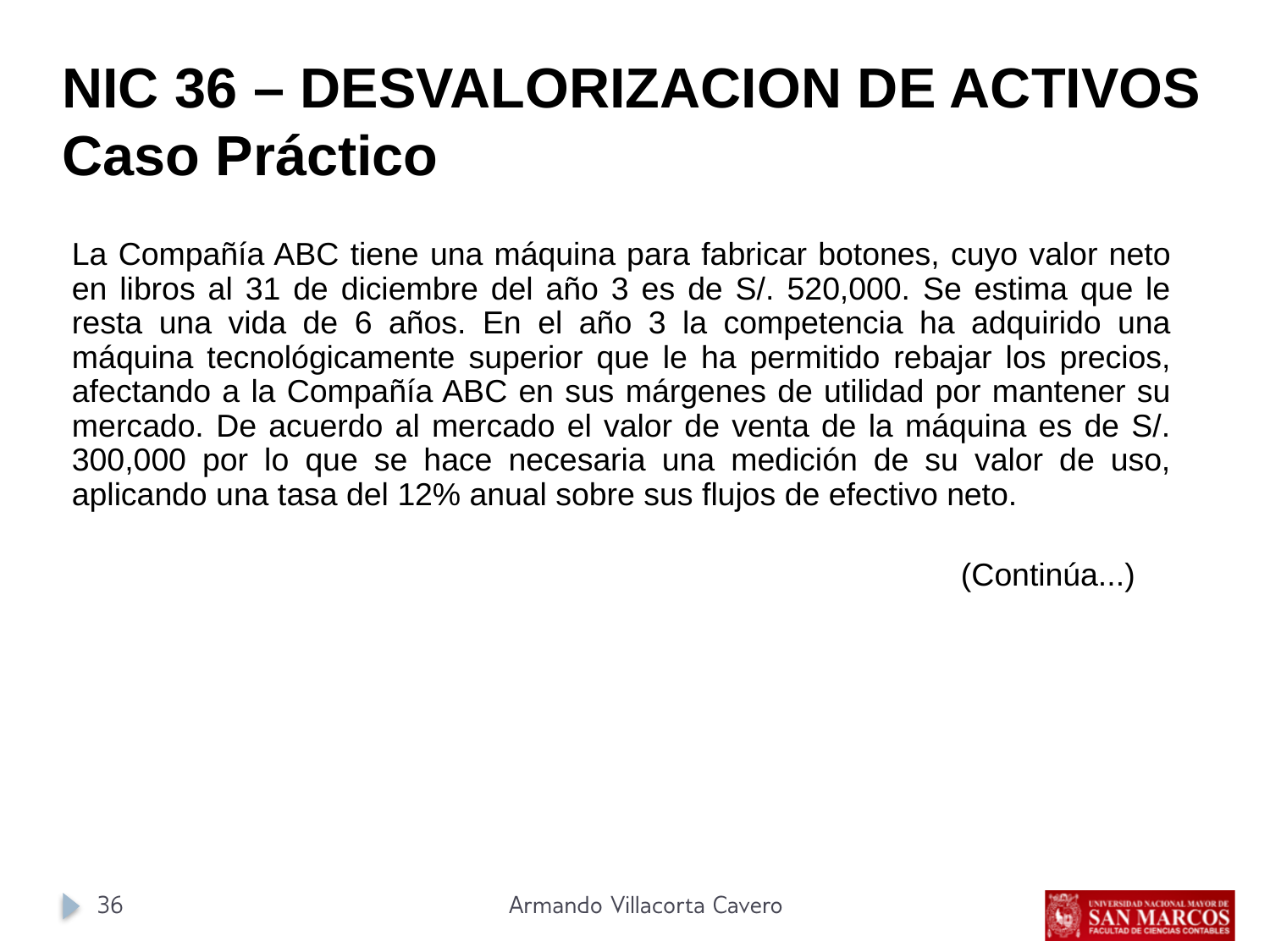

NIC 36 – DESVALORIZACION DE ACTIVOS
Caso Práctico
La Compañía ABC tiene una máquina para fabricar botones, cuyo valor neto en libros al 31 de diciembre del año 3 es de S/. 520,000. Se estima que le resta una vida de 6 años. En el año 3 la competencia ha adquirido una máquina tecnológicamente superior que le ha permitido rebajar los precios, afectando a la Compañía ABC en sus márgenes de utilidad por mantener su mercado. De acuerdo al mercado el valor de venta de la máquina es de S/. 300,000 por lo que se hace necesaria una medición de su valor de uso, aplicando una tasa del 12% anual sobre sus flujos de efectivo neto.

							(Continúa...)

36
Armando Villacorta Cavero